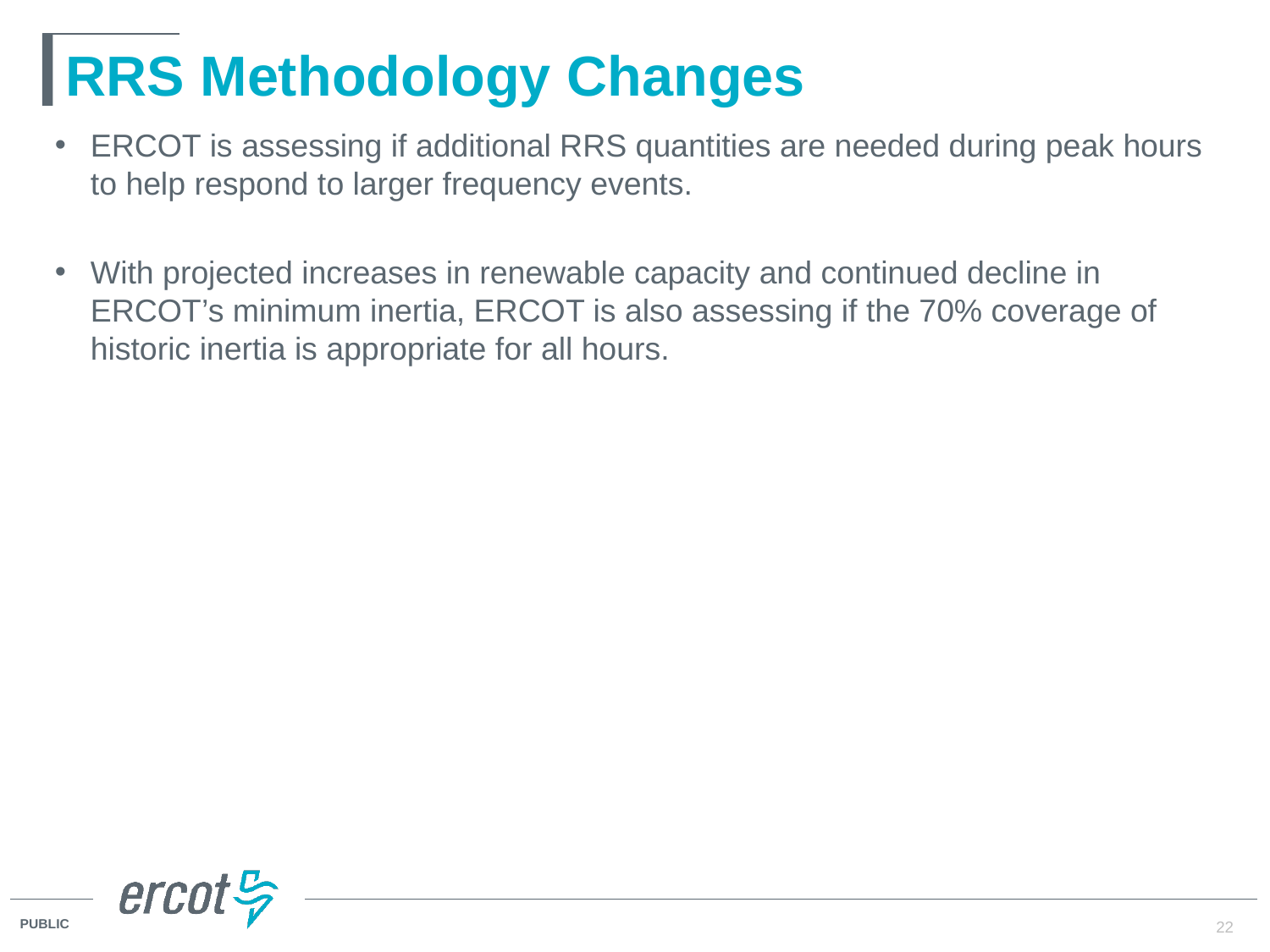

# RRS Methodology Changes
ERCOT is assessing if additional RRS quantities are needed during peak hours to help respond to larger frequency events.

With projected increases in renewable capacity and continued decline in ERCOT’s minimum inertia, ERCOT is also assessing if the 70% coverage of historic inertia is appropriate for all hours.

22